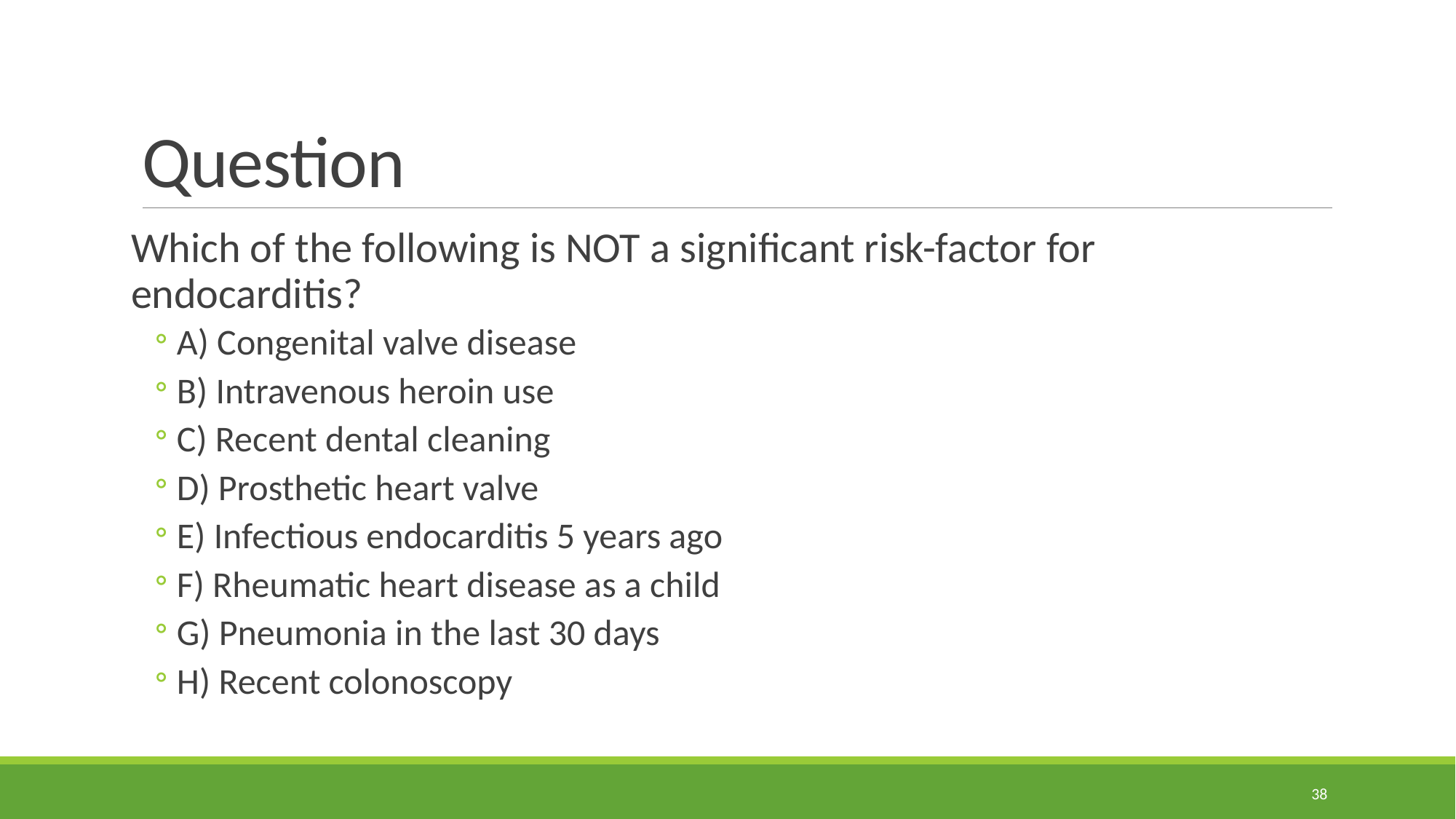

# Question
Which of the following is NOT a significant risk-factor for endocarditis?
A) Congenital valve disease
B) Intravenous heroin use
C) Recent dental cleaning
D) Prosthetic heart valve
E) Infectious endocarditis 5 years ago
F) Rheumatic heart disease as a child
G) Pneumonia in the last 30 days
H) Recent colonoscopy

38